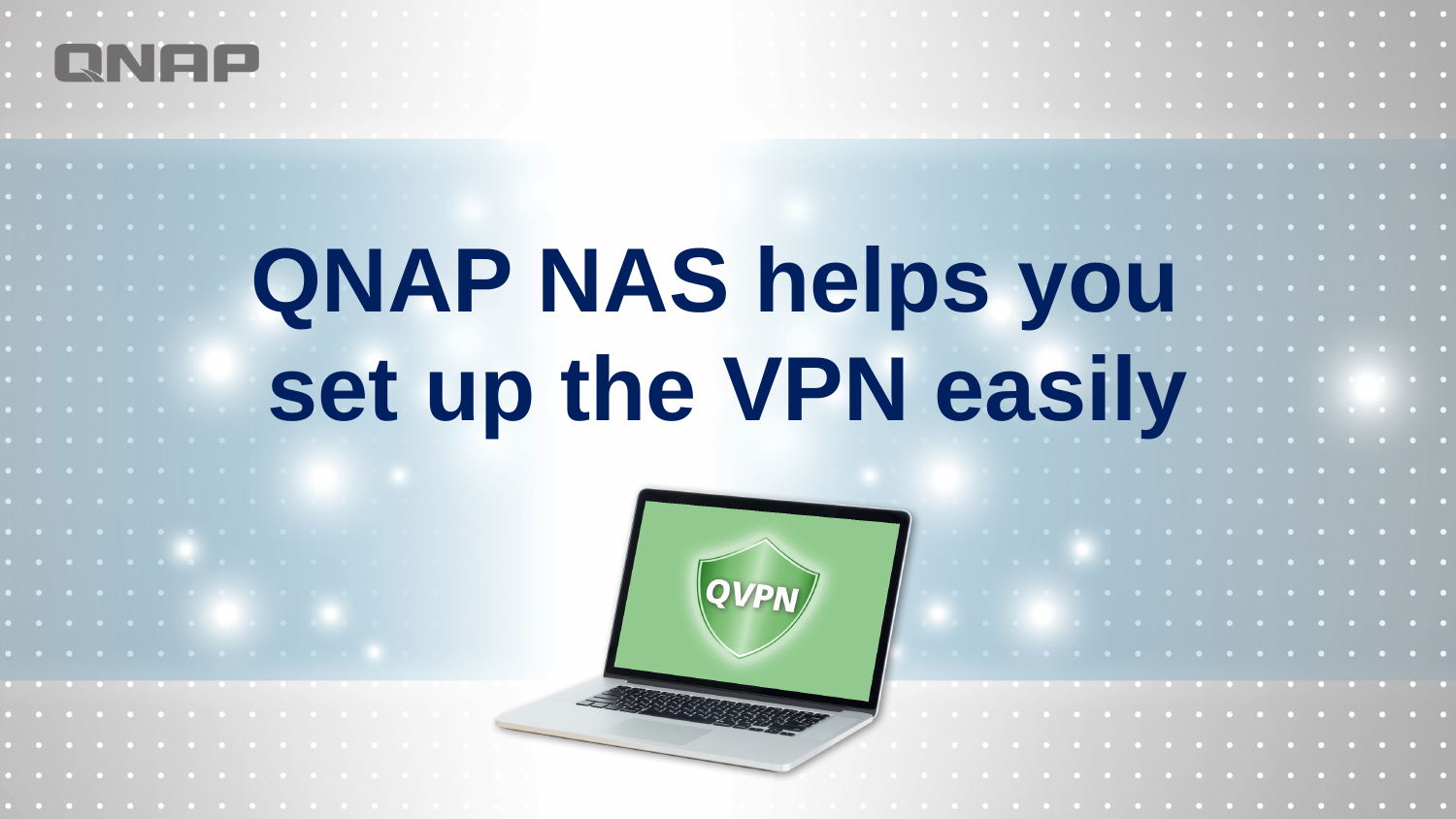

# QNAP NAS helps you set up the VPN easily